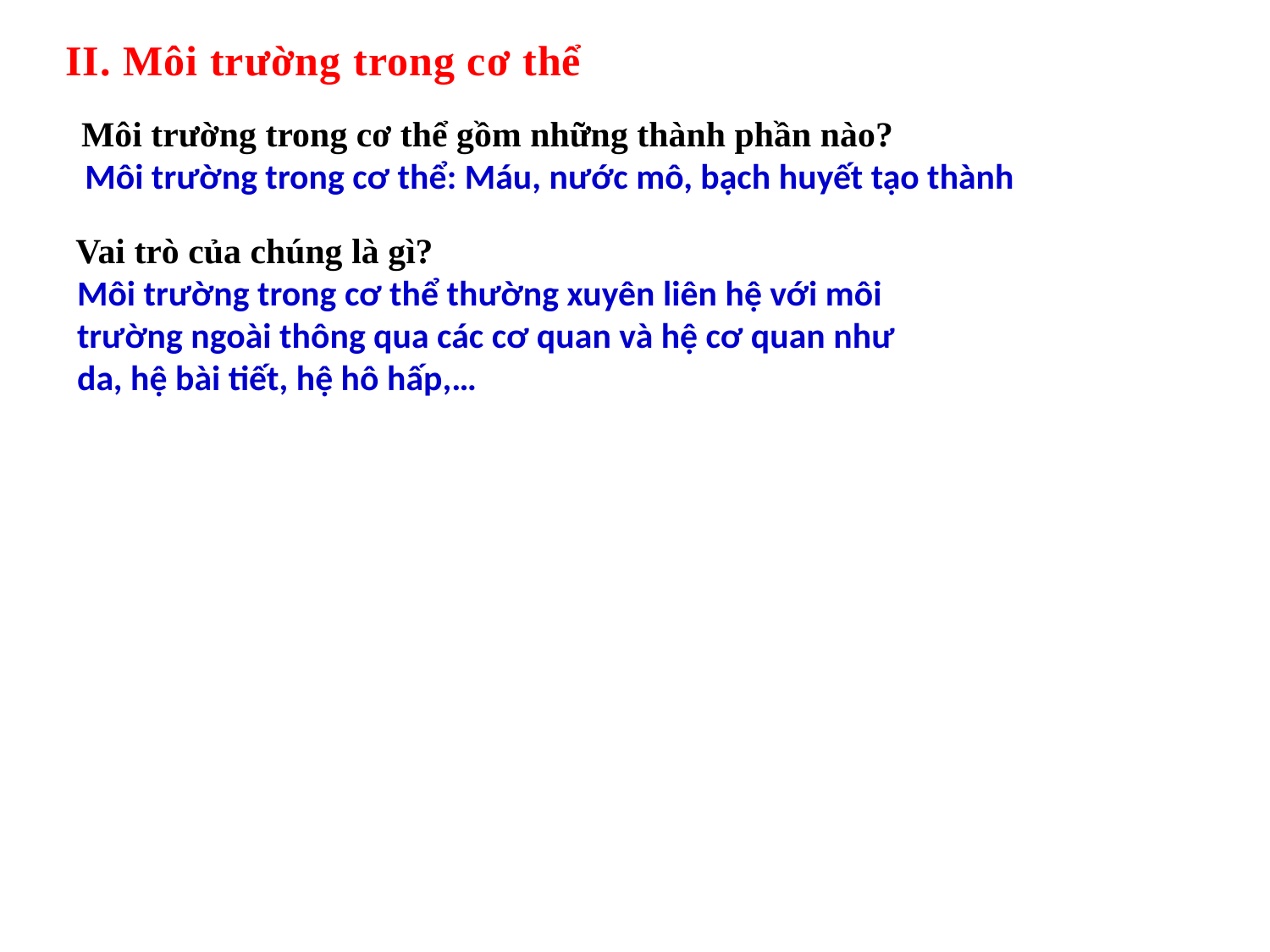

II. Môi trường trong cơ thể
Môi trường trong cơ thể gồm những thành phần nào?
Môi trường trong cơ thể: Máu, nước mô, bạch huyết tạo thành
Vai trò của chúng là gì?
Môi trường trong cơ thể thường xuyên liên hệ với môi trường ngoài thông qua các cơ quan và hệ cơ quan như da, hệ bài tiết, hệ hô hấp,…